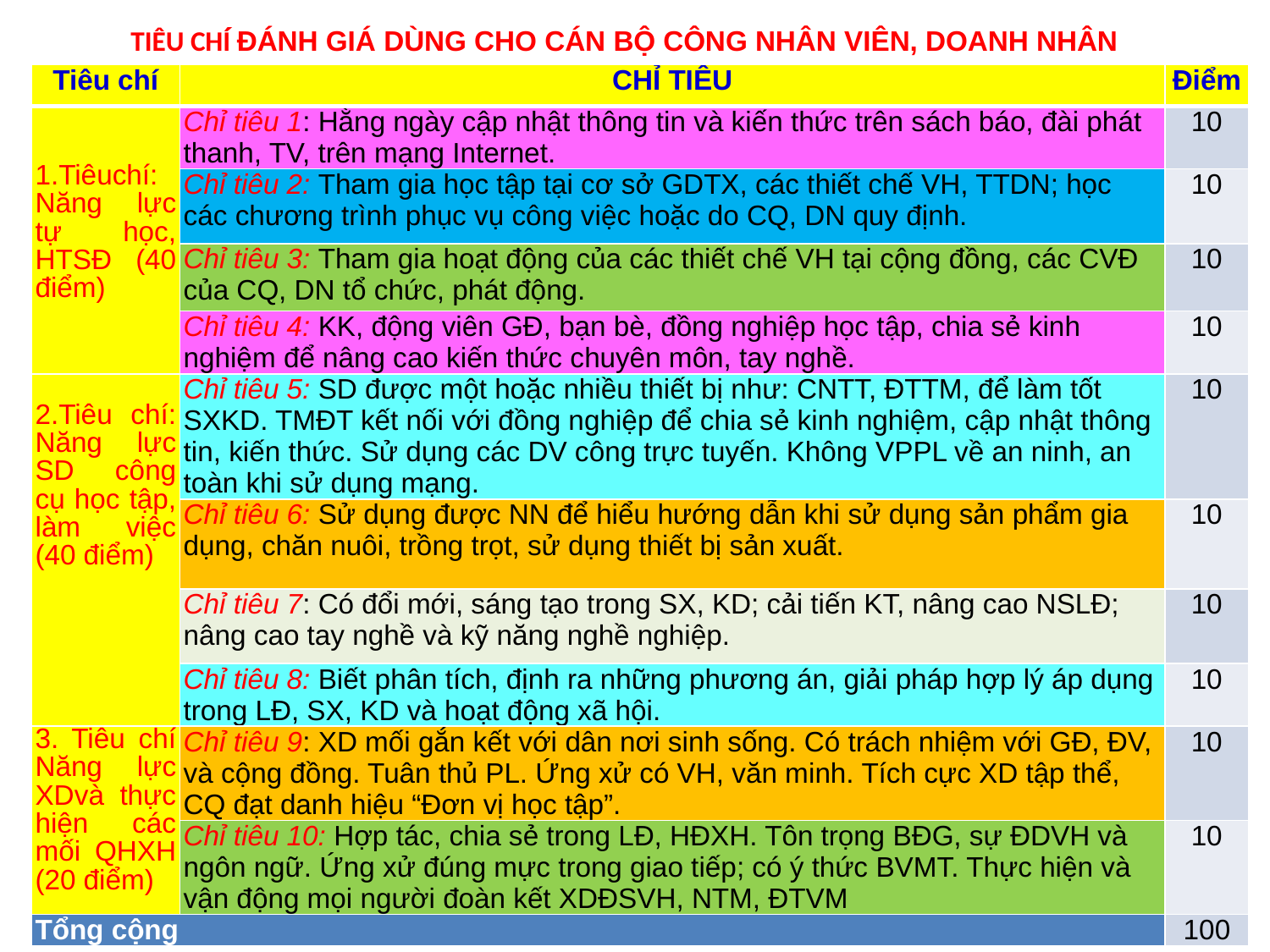

TIÊU CHÍ ĐÁNH GIÁ DÙNG CHO CÁN BỘ CÔNG NHÂN VIÊN, DOANH NHÂN
| Tiêu chí | CHỈ TIÊU | Điểm |
| --- | --- | --- |
| 1.Tiêuchí: Năng lực tự học, HTSĐ (40 điểm) | Chỉ tiêu 1: Hằng ngày cập nhật thông tin và kiến thức trên sách báo, đài phát thanh, TV, trên mạng Internet. | 10 |
|  | Chỉ tiêu 2: Tham gia học tập tại cơ sở GDTX, các thiết chế VH, TTDN; học các chương trình phục vụ công việc hoặc do CQ, DN quy định. | 10 |
|  | Chỉ tiêu 3: Tham gia hoạt động của các thiết chế VH tại cộng đồng, các CVĐ của CQ, DN tổ chức, phát động. | 10 |
|  | Chỉ tiêu 4: KK, động viên GĐ, bạn bè, đồng nghiệp học tập, chia sẻ kinh nghiệm để nâng cao kiến thức chuyên môn, tay nghề. | 10 |
| 2.Tiêu chí: Năng lực SD công cụ học tập, làm việc (40 điểm) | Chỉ tiêu 5: SD được một hoặc nhiều thiết bị như: CNTT, ĐTTM, để làm tốt SXKD. TMĐT kết nối với đồng nghiệp để chia sẻ kinh nghiệm, cập nhật thông tin, kiến thức. Sử dụng các DV công trực tuyến. Không VPPL về an ninh, an toàn khi sử dụng mạng. | 10 |
|  | Chỉ tiêu 6: Sử dụng được NN để hiểu hướng dẫn khi sử dụng sản phẩm gia dụng, chăn nuôi, trồng trọt, sử dụng thiết bị sản xuất. | 10 |
|  | Chỉ tiêu 7: Có đổi mới, sáng tạo trong SX, KD; cải tiến KT, nâng cao NSLĐ; nâng cao tay nghề và kỹ năng nghề nghiệp. | 10 |
|  | Chỉ tiêu 8: Biết phân tích, định ra những phương án, giải pháp hợp lý áp dụng trong LĐ, SX, KD và hoạt động xã hội. | 10 |
| 3. Tiêu chí Năng lực XDvà thực hiện các mối QHXH (20 điểm) | Chỉ tiêu 9: XD mối gắn kết với dân nơi sinh sống. Có trách nhiệm với GĐ, ĐV, và cộng đồng. Tuân thủ PL. Ứng xử có VH, văn minh. Tích cực XD tập thể, CQ đạt danh hiệu “Đơn vị học tập”. | 10 |
|  | Chỉ tiêu 10: Hợp tác, chia sẻ trong LĐ, HĐXH. Tôn trọng BĐG, sự ĐDVH và ngôn ngữ. Ứng xử đúng mực trong giao tiếp; có ý thức BVMT. Thực hiện và vận động mọi người đoàn kết XDĐSVH, NTM, ĐTVM | 10 |
| Tổng cộng |  | 100 |